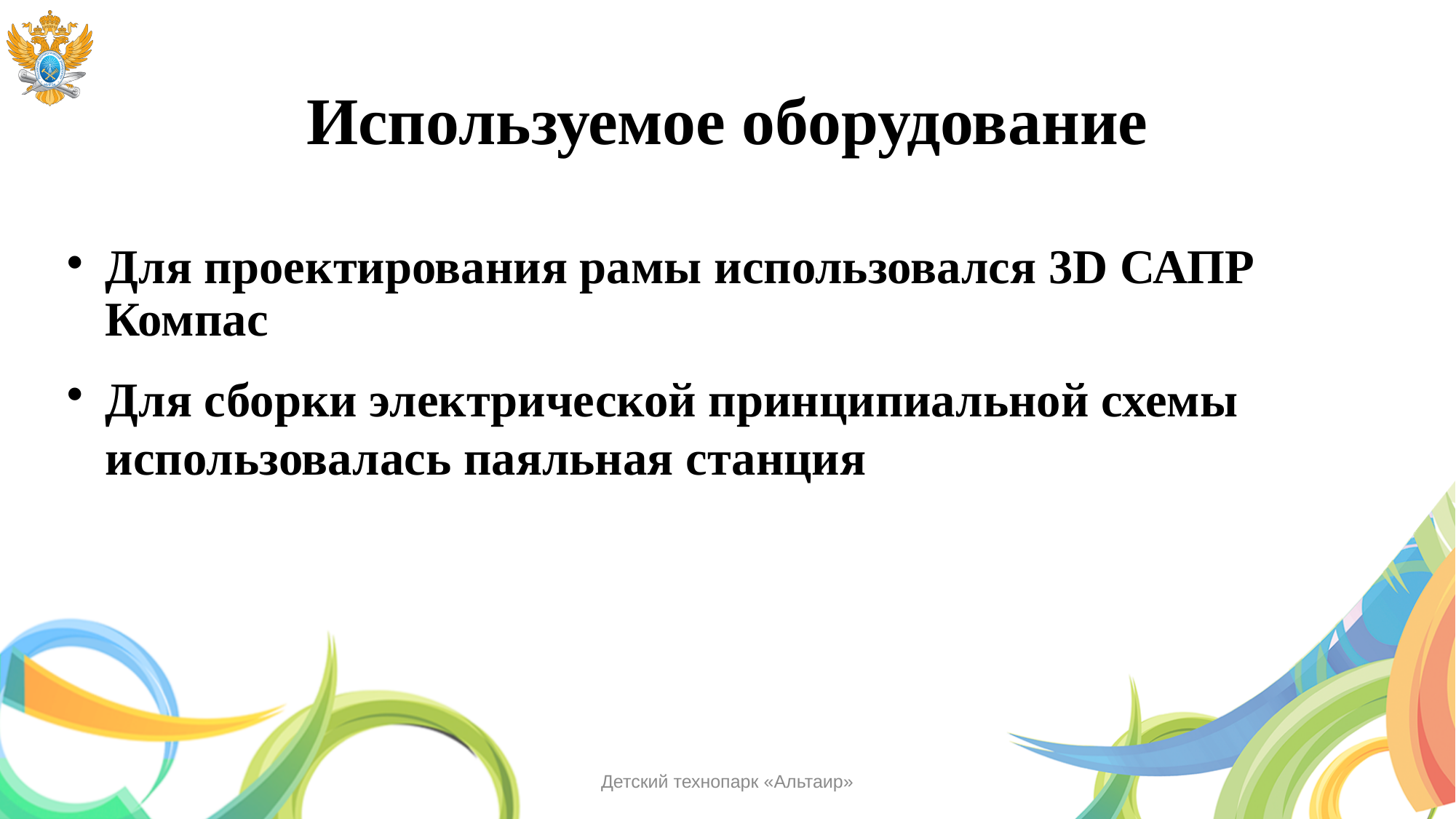

# Используемое оборудование
Для проектирования рамы использовался 3D САПР Компас
Для сборки электрической принципиальной схемы использовалась паяльная станция
Детский технопарк «Альтаир»